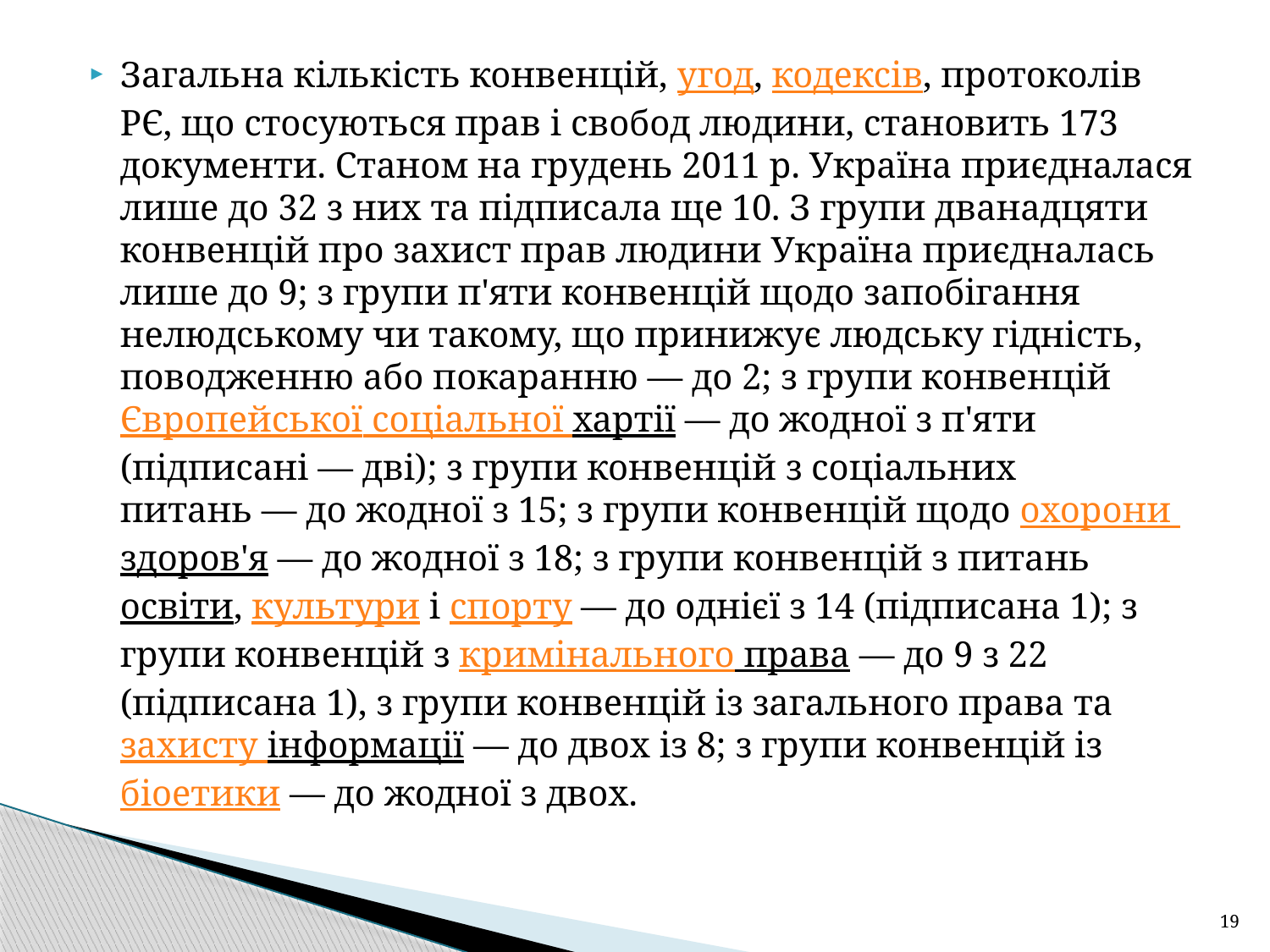

Загальна кількість конвенцій, угод, кодексів, протоколів РЄ, що стосуються прав і свобод людини, становить 173 документи. Станом на грудень 2011 р. Україна приєдналася лише до 32 з них та підписала ще 10. З групи дванадцяти конвенцій про захист прав людини Україна приєдналась лише до 9; з групи п'яти конвенцій щодо запобігання нелюдському чи такому, що принижує людську гідність, поводженню або покаранню — до 2; з групи конвенцій Європейської соціальної хартії — до жодної з п'яти (підписані — дві); з групи конвенцій з соціальних питань — до жодної з 15; з групи конвенцій щодо охорони здоров'я — до жодної з 18; з групи конвенцій з питань освіти, культури і спорту — до однієї з 14 (підписана 1); з групи конвенцій з кримінального права — до 9 з 22 (підписана 1), з групи конвенцій із загального права та захисту інформації — до двох із 8; з групи конвенцій із біоетики — до жодної з двох.

19